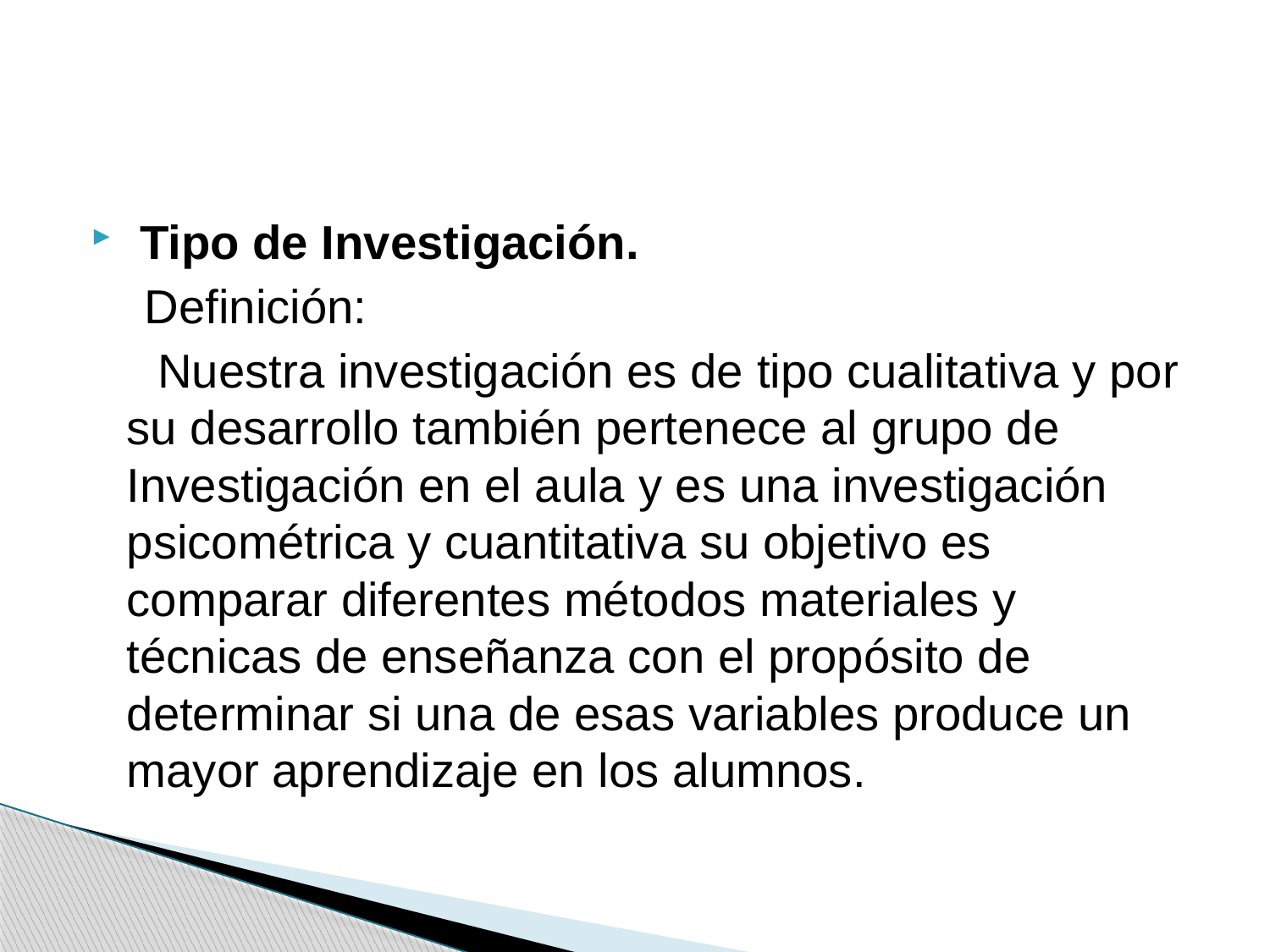

#
 Tipo de Investigación.
    Definición:
     Nuestra investigación es de tipo cualitativa y por su desarrollo también pertenece al grupo de  Investigación en el aula y es una investigación psicométrica y cuantitativa su objetivo es comparar diferentes métodos materiales y técnicas de enseñanza con el propósito de determinar si una de esas variables produce un mayor aprendizaje en los alumnos.